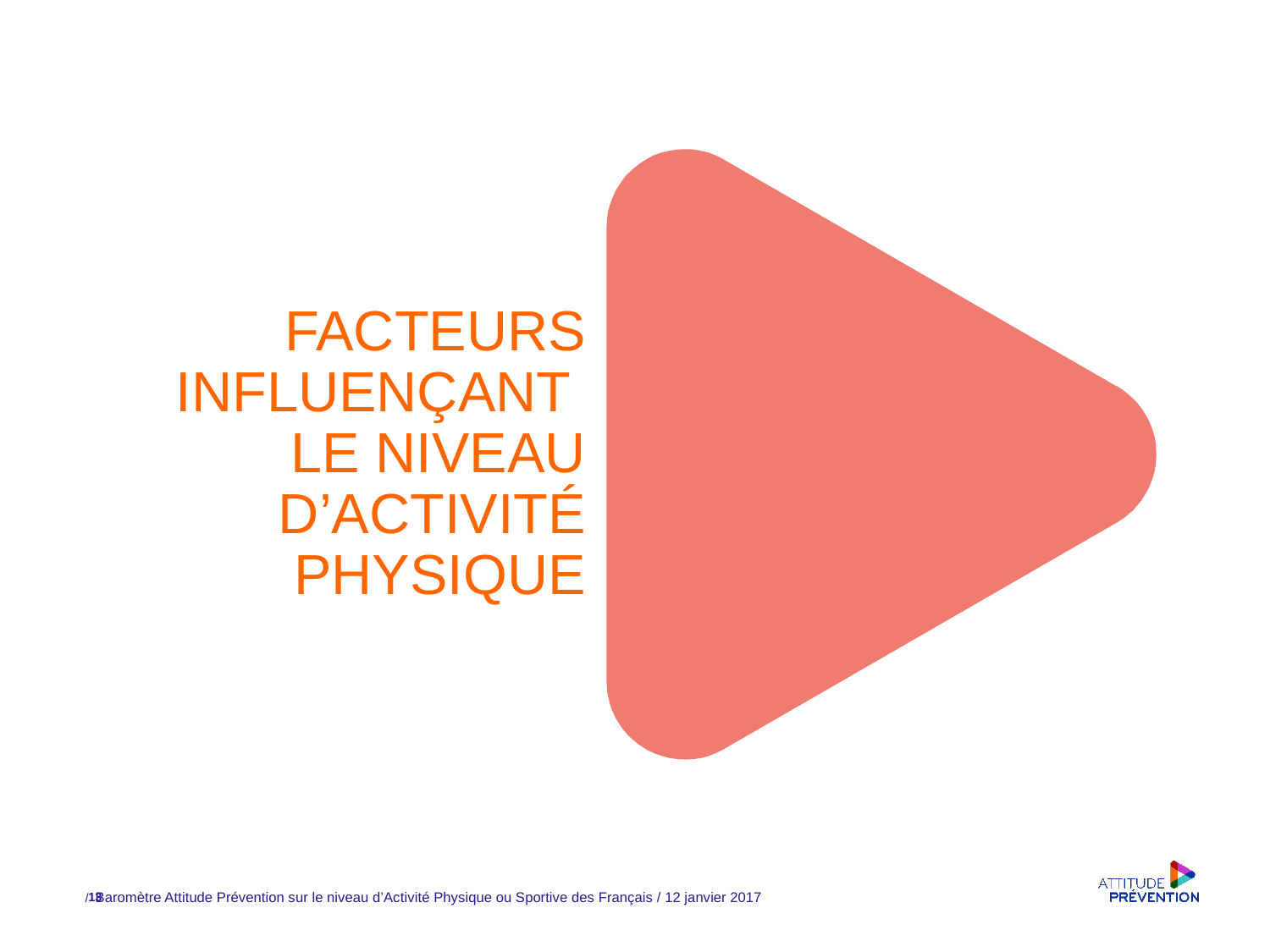

# FacteurS influençant le niveau d’activité physique